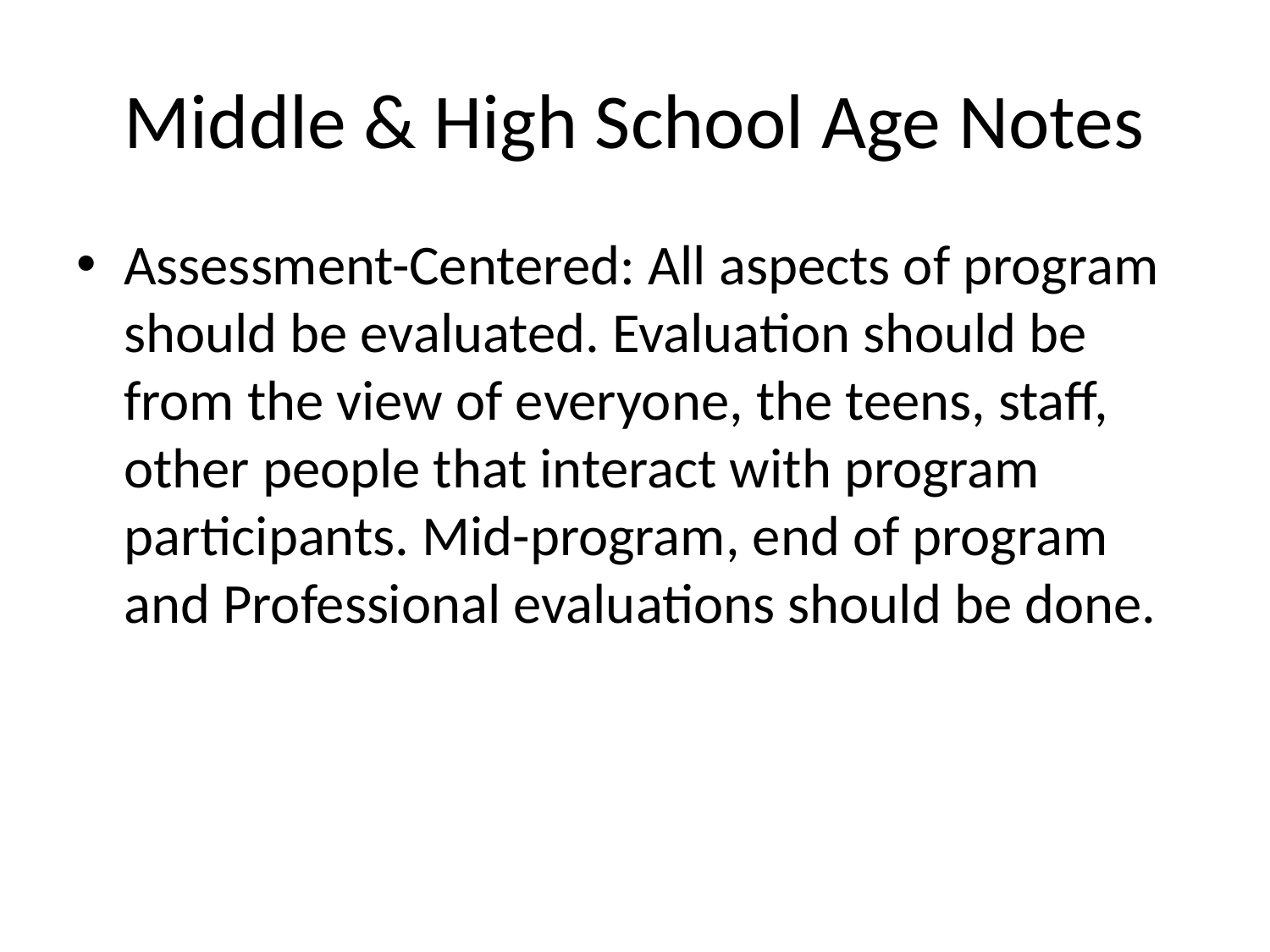

# Middle & High School Age Notes
Assessment-Centered: All aspects of program should be evaluated. Evaluation should be from the view of everyone, the teens, staff, other people that interact with program participants. Mid-program, end of program and Professional evaluations should be done.